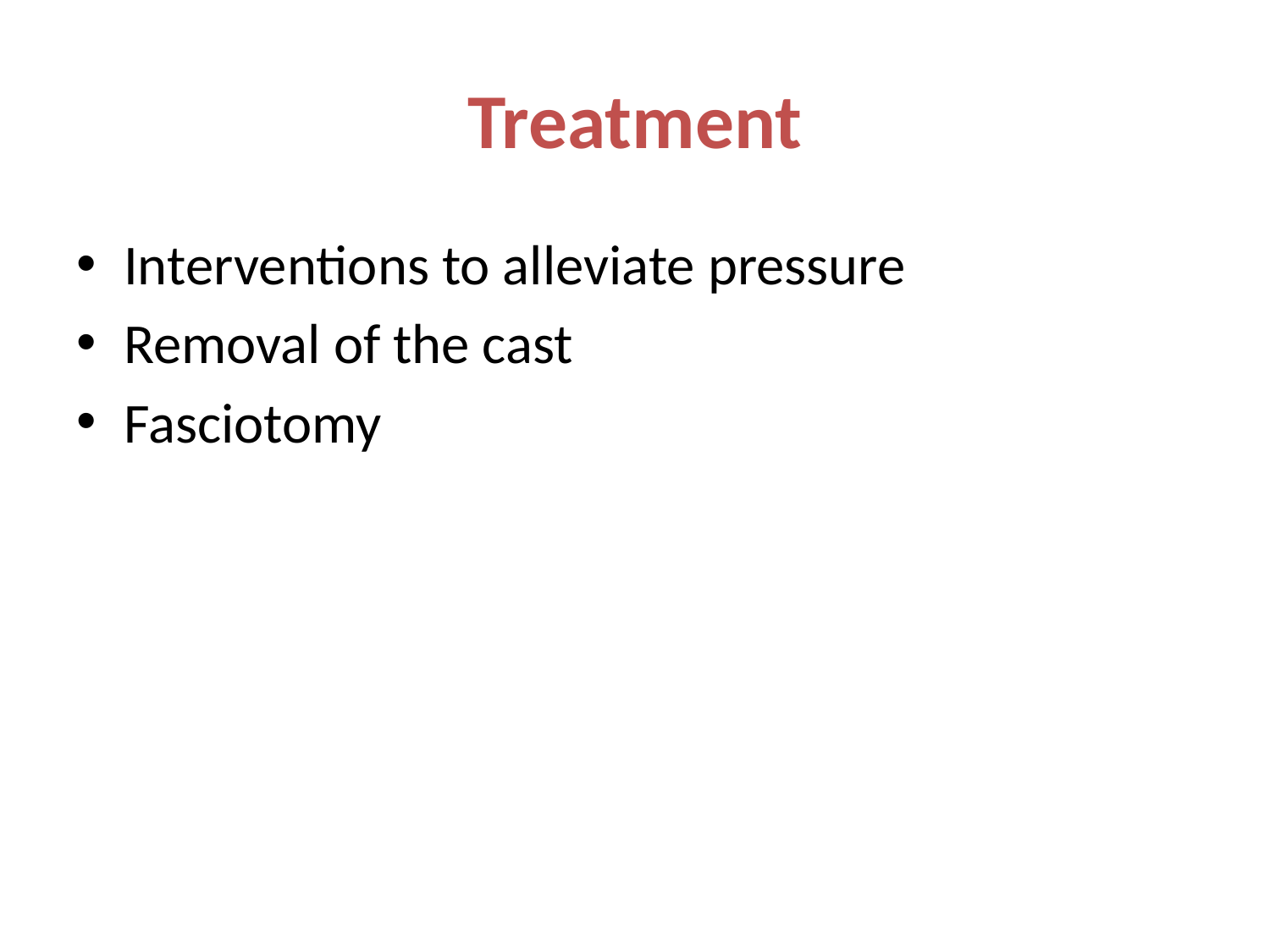

# Treatment
Interventions to alleviate pressure
Removal of the cast
Fasciotomy